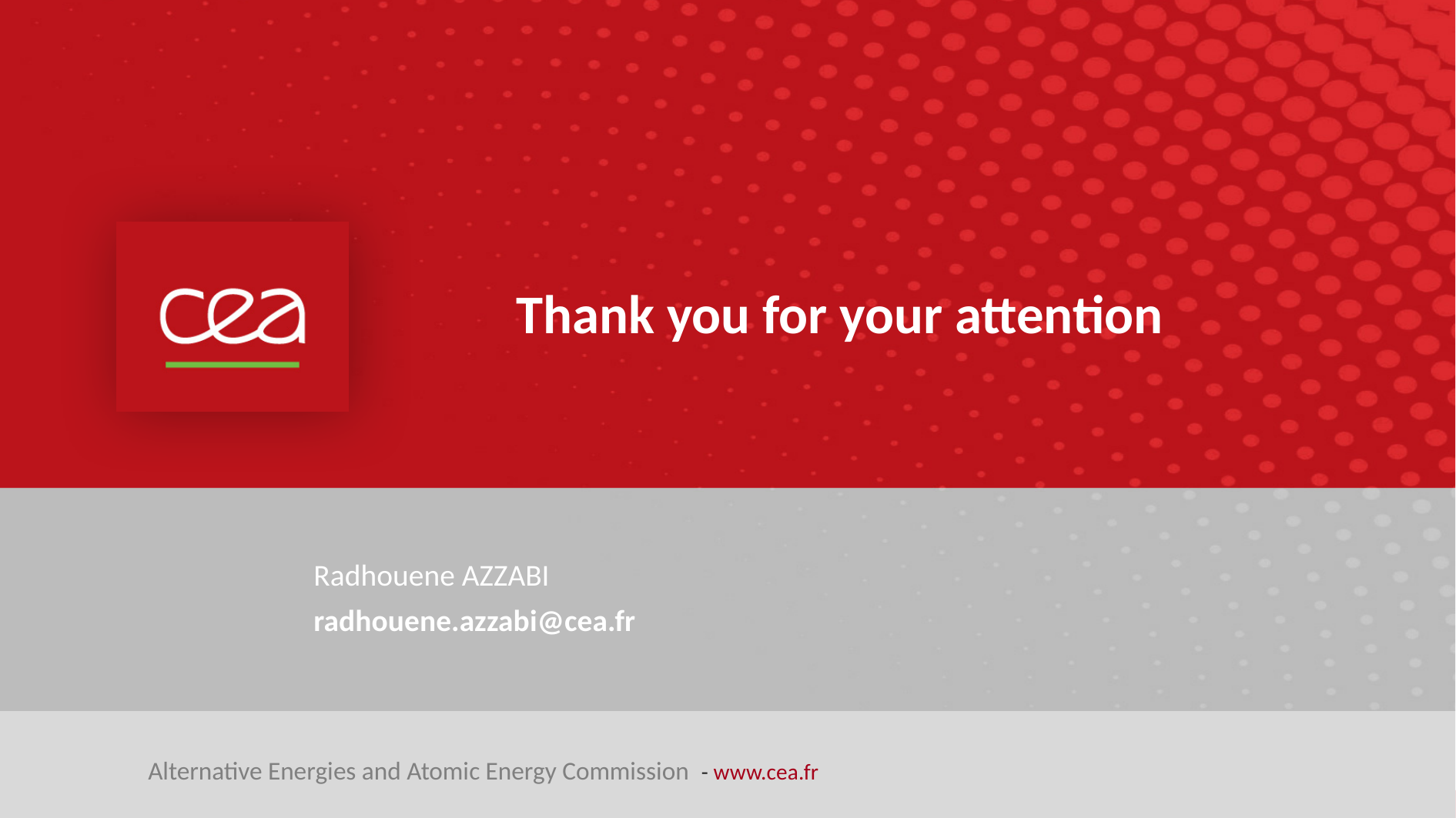

# Thank you for your attention
Radhouene AZZABI
radhouene.azzabi@cea.fr